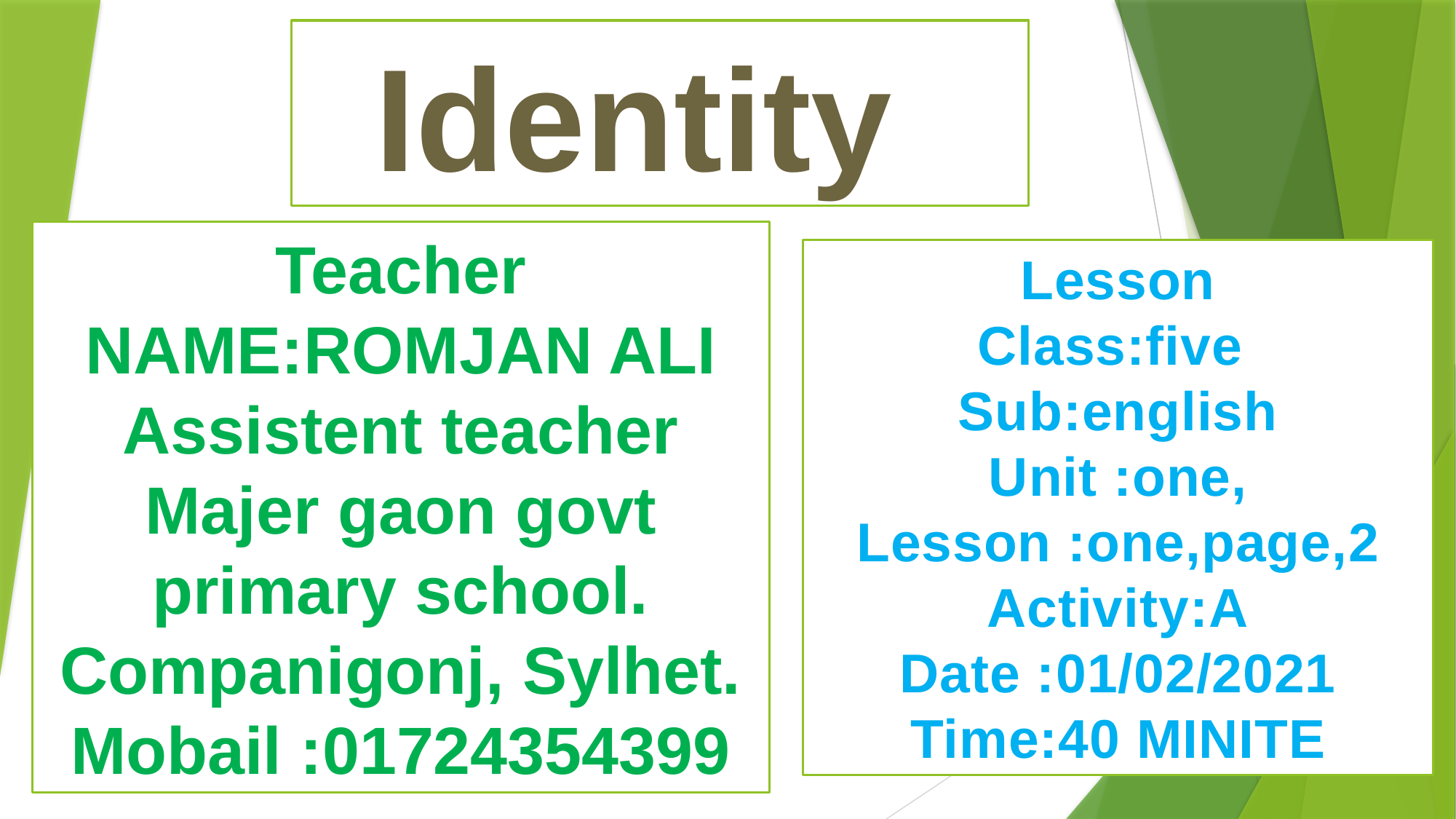

Identity
Teacher
NAME:ROMJAN ALI
Assistent teacher
Majer gaon govt primary school.
Companigonj, Sylhet.
Mobail :01724354399
Lesson
Class:five
Sub:english
Unit :one,
Lesson :one,page,2
Activity:A
Date :01/02/2021
Time:40 MINITE